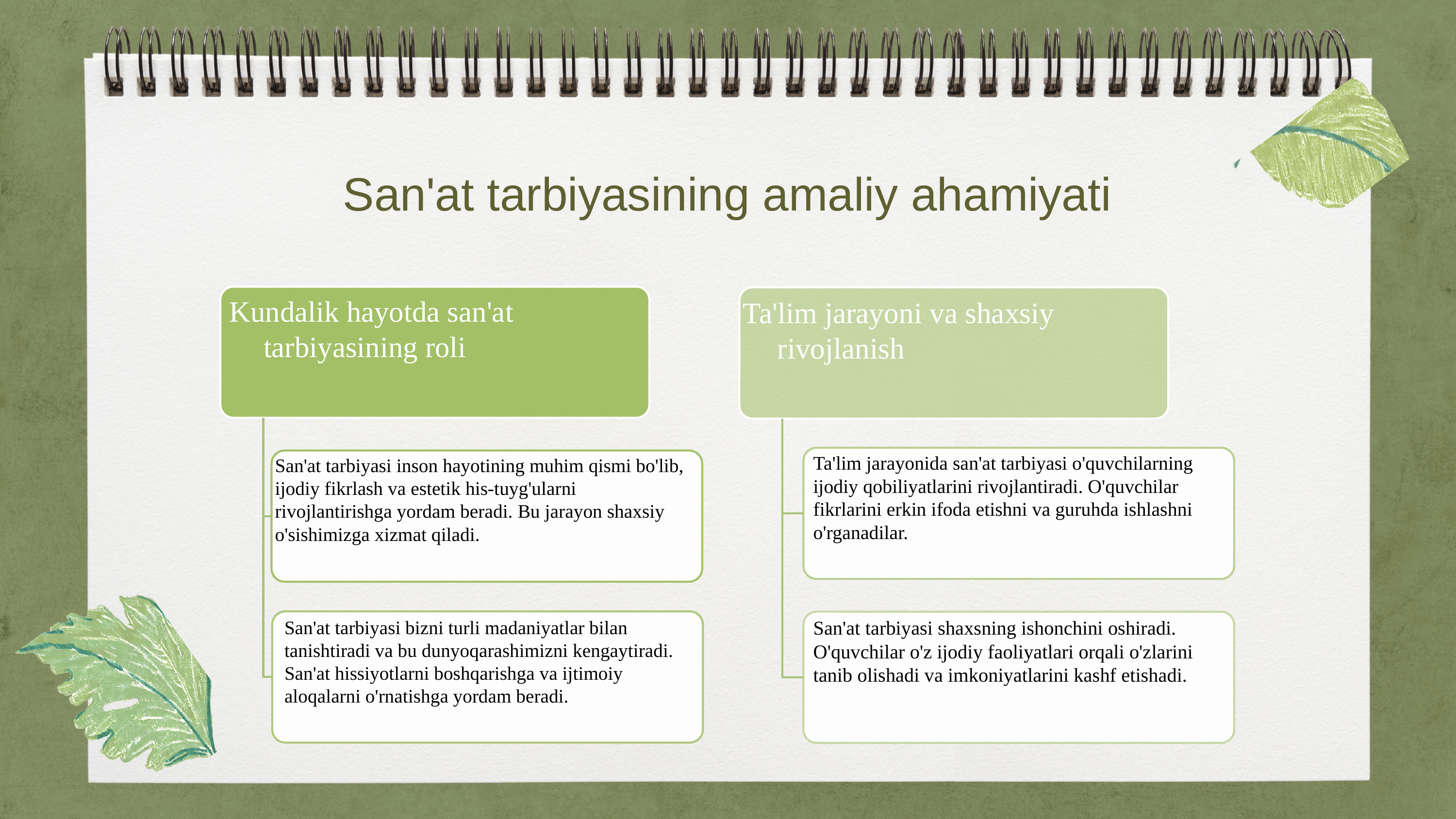

# San'at tarbiyasining amaliy ahamiyati
Kundalik hayotda san'at tarbiyasining roli
Ta'lim jarayoni va shaxsiy rivojlanish
Ta'lim jarayonida san'at tarbiyasi o'quvchilarning ijodiy qobiliyatlarini rivojlantiradi. O'quvchilar fikrlarini erkin ifoda etishni va guruhda ishlashni o'rganadilar.
San'at tarbiyasi inson hayotining muhim qismi bo'lib, ijodiy fikrlash va estetik his-tuyg'ularni rivojlantirishga yordam beradi. Bu jarayon shaxsiy o'sishimizga xizmat qiladi.
San'at tarbiyasi shaxsning ishonchini oshiradi. O'quvchilar o'z ijodiy faoliyatlari orqali o'zlarini tanib olishadi va imkoniyatlarini kashf etishadi.
San'at tarbiyasi bizni turli madaniyatlar bilan tanishtiradi va bu dunyoqarashimizni kengaytiradi. San'at hissiyotlarni boshqarishga va ijtimoiy aloqalarni o'rnatishga yordam beradi.